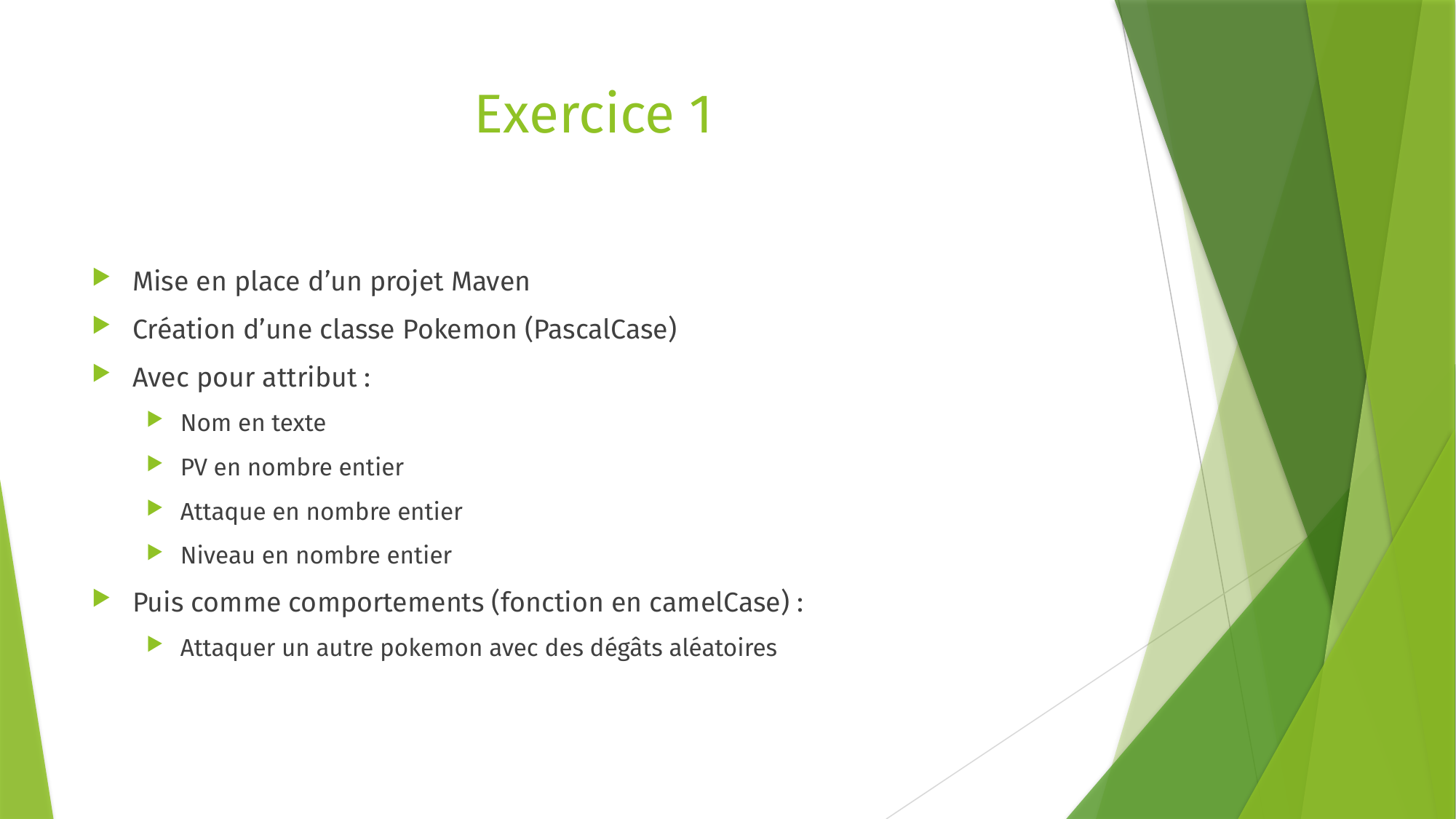

# Exercice 1
Mise en place d’un projet Maven
Création d’une classe Pokemon (PascalCase)
Avec pour attribut :
Nom en texte
PV en nombre entier
Attaque en nombre entier
Niveau en nombre entier
Puis comme comportements (fonction en camelCase) :
Attaquer un autre pokemon avec des dégâts aléatoires